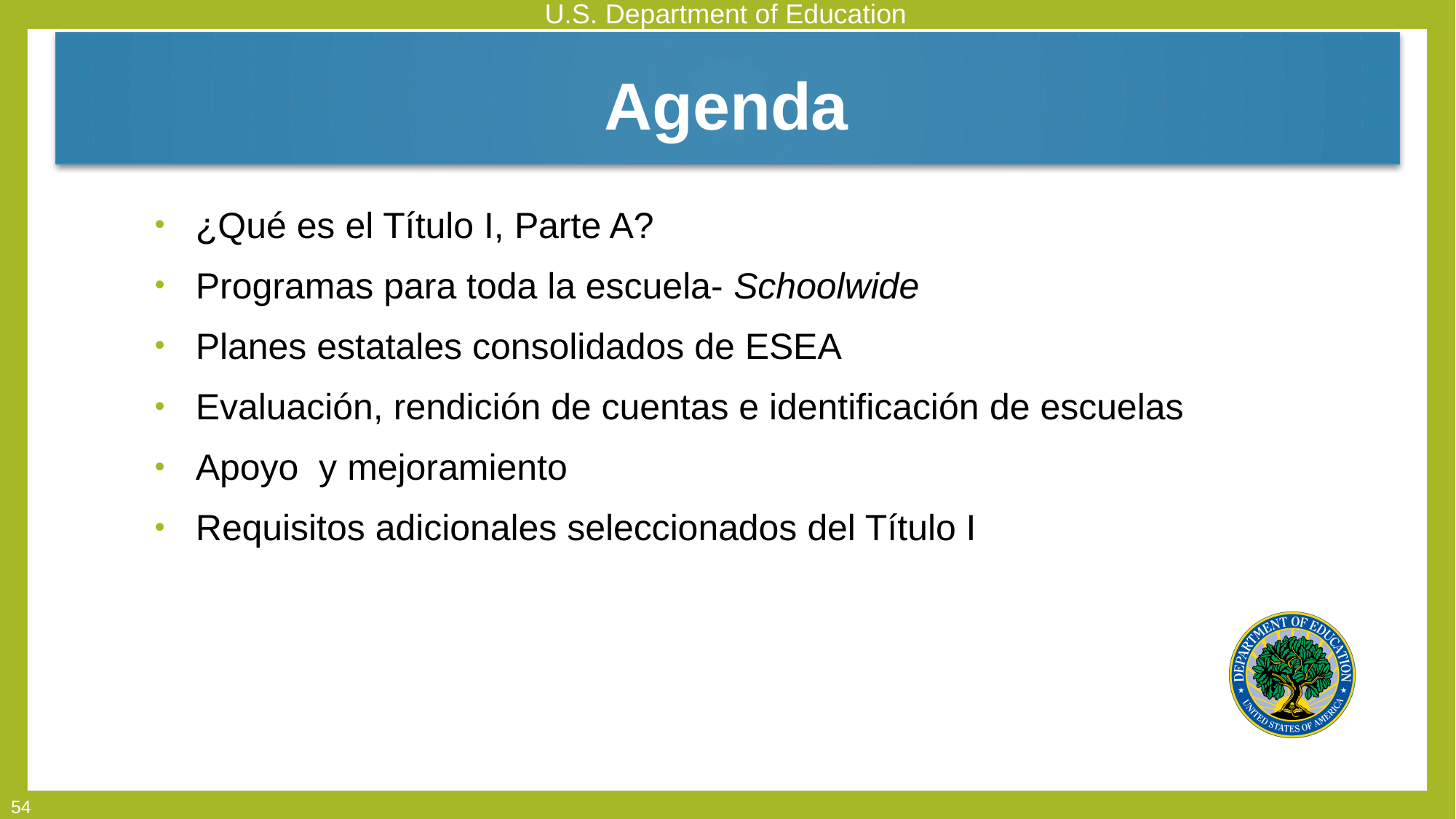

Agenda
¿Qué es el Título I, Parte A?
Programas para toda la escuela- Schoolwide
Planes estatales consolidados de ESEA
Evaluación, rendición de cuentas e identificación de escuelas
Apoyo  y mejoramiento
Requisitos adicionales seleccionados del Título I

54